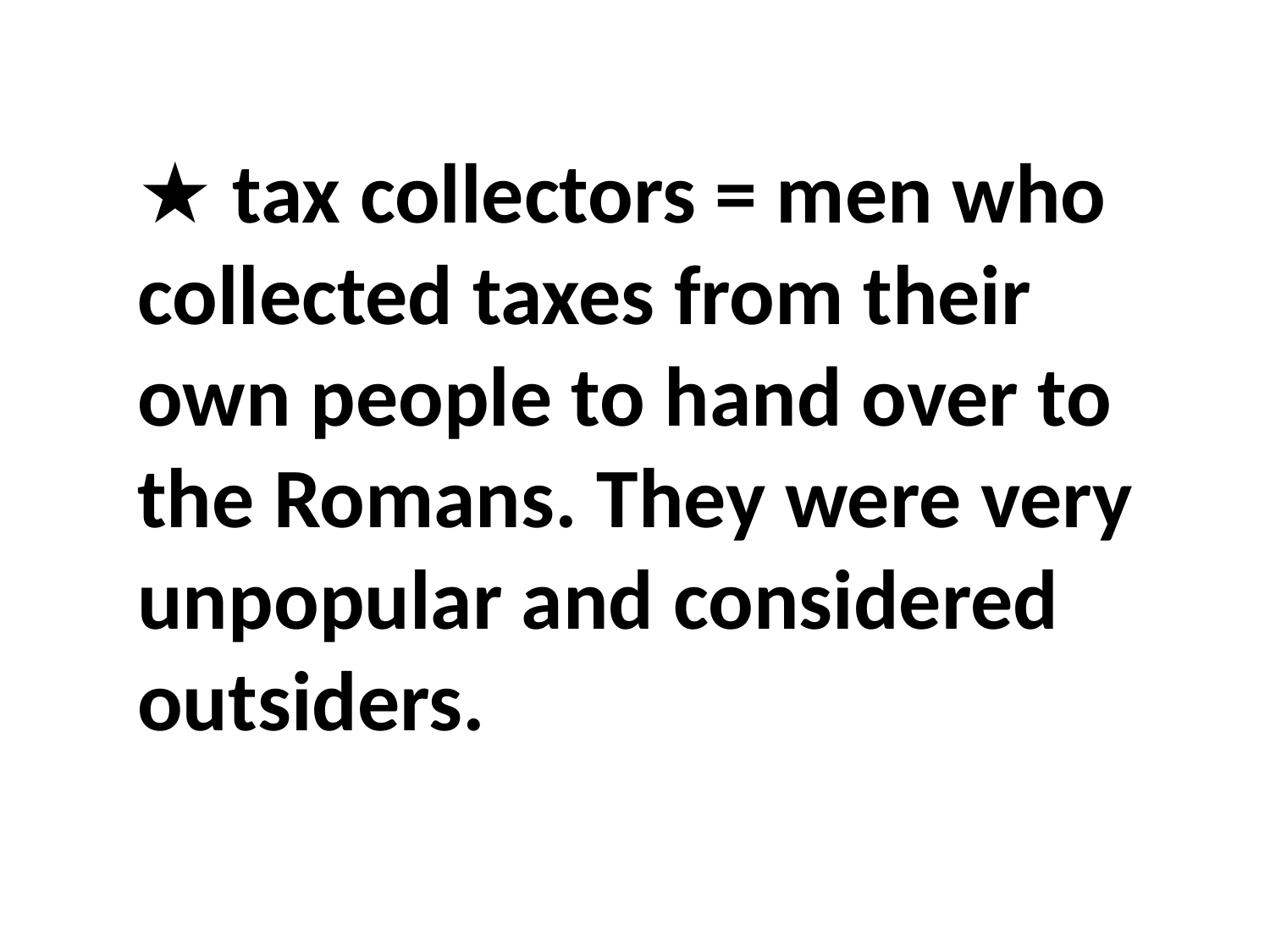

★ tax collectors = men who collected taxes from their own people to hand over to the Romans. They were very unpopular and considered outsiders.